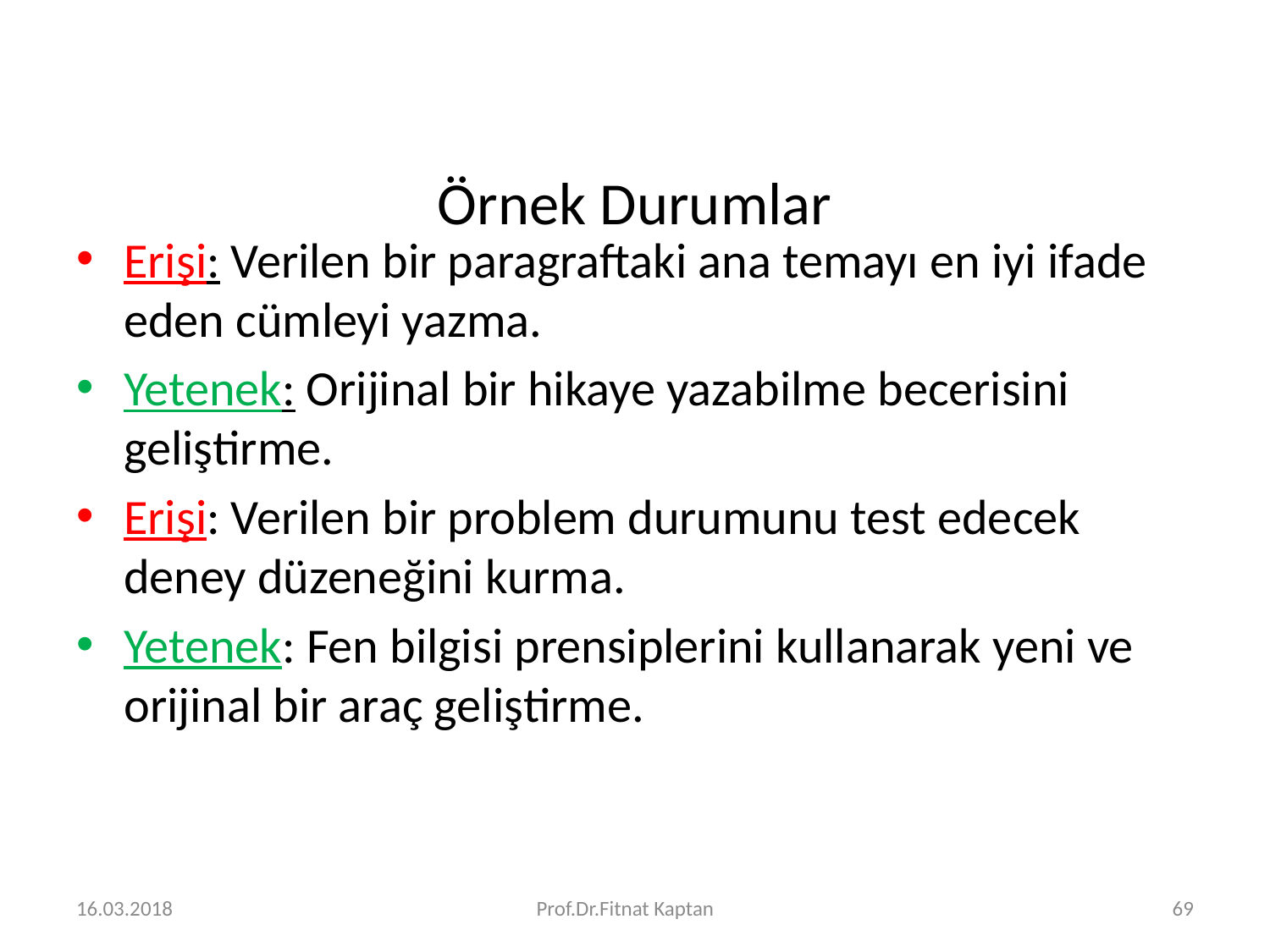

# Örnek Durumlar
Erişi: Verilen bir paragraftaki ana temayı en iyi ifade eden cümleyi yazma.
Yetenek: Orijinal bir hikaye yazabilme becerisini geliştirme.
Erişi: Verilen bir problem durumunu test edecek deney düzeneğini kurma.
Yetenek: Fen bilgisi prensiplerini kullanarak yeni ve orijinal bir araç geliştirme.

16.03.2018
Prof.Dr.Fitnat Kaptan
69